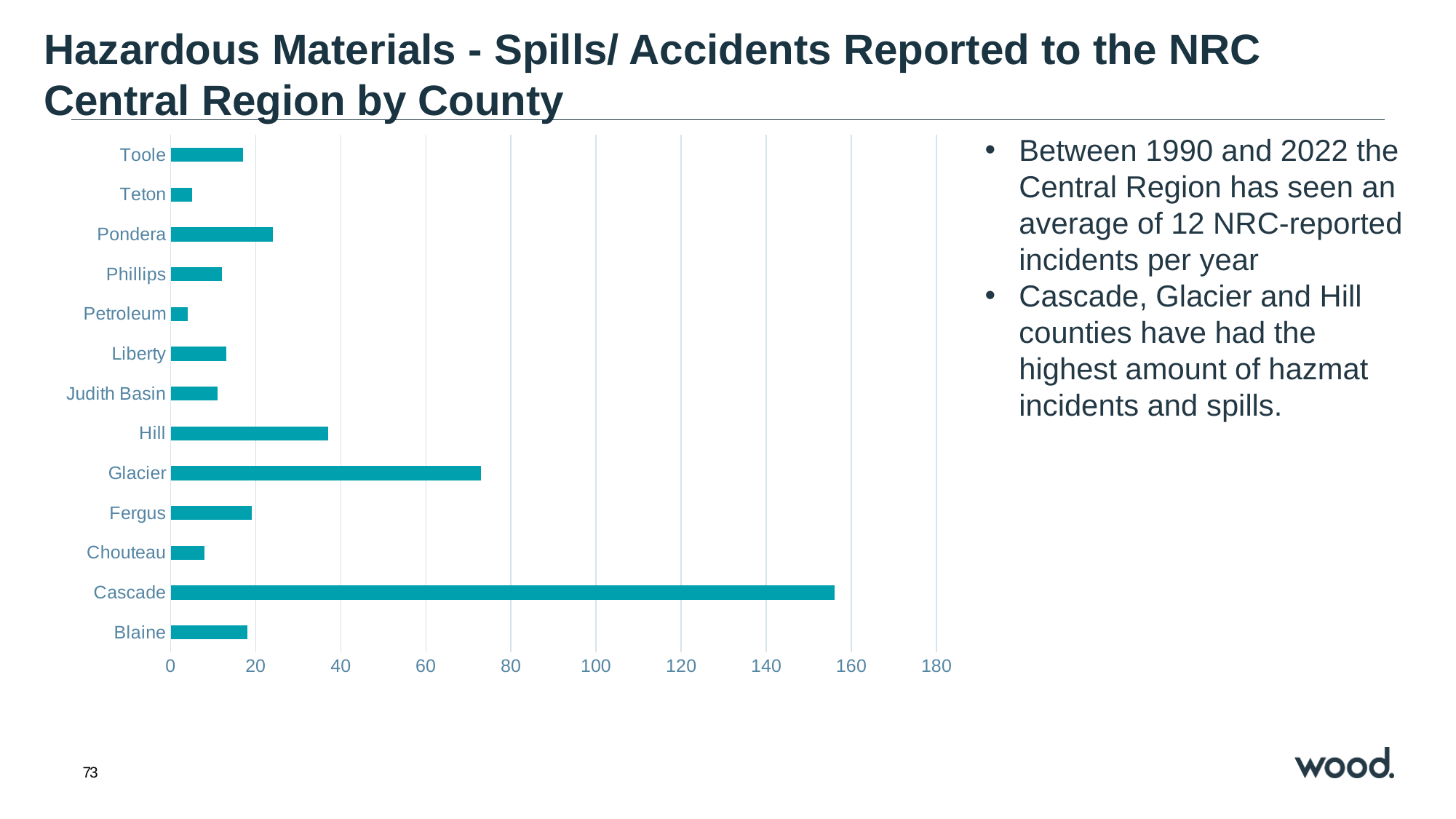

Hazardous Materials - Spills/ Accidents Reported to the NRC Central Region by County

### Chart

| Category | # of Incidents |
|---|---|
| Blaine | 18.0 |
| Cascade | 156.0 |
| Chouteau | 8.0 |
| Fergus | 19.0 |
| Glacier | 73.0 |
| Hill | 37.0 |
| Judith Basin | 11.0 |
| Liberty | 13.0 |
| Petroleum | 4.0 |
| Phillips | 12.0 |
| Pondera | 24.0 |
| Teton | 5.0 |
| Toole | 17.0 |
Between 1990 and 2022 the Central Region has seen an average of 12 NRC-reported incidents per year
Cascade, Glacier and Hill counties have had the highest amount of hazmat incidents and spills.

73